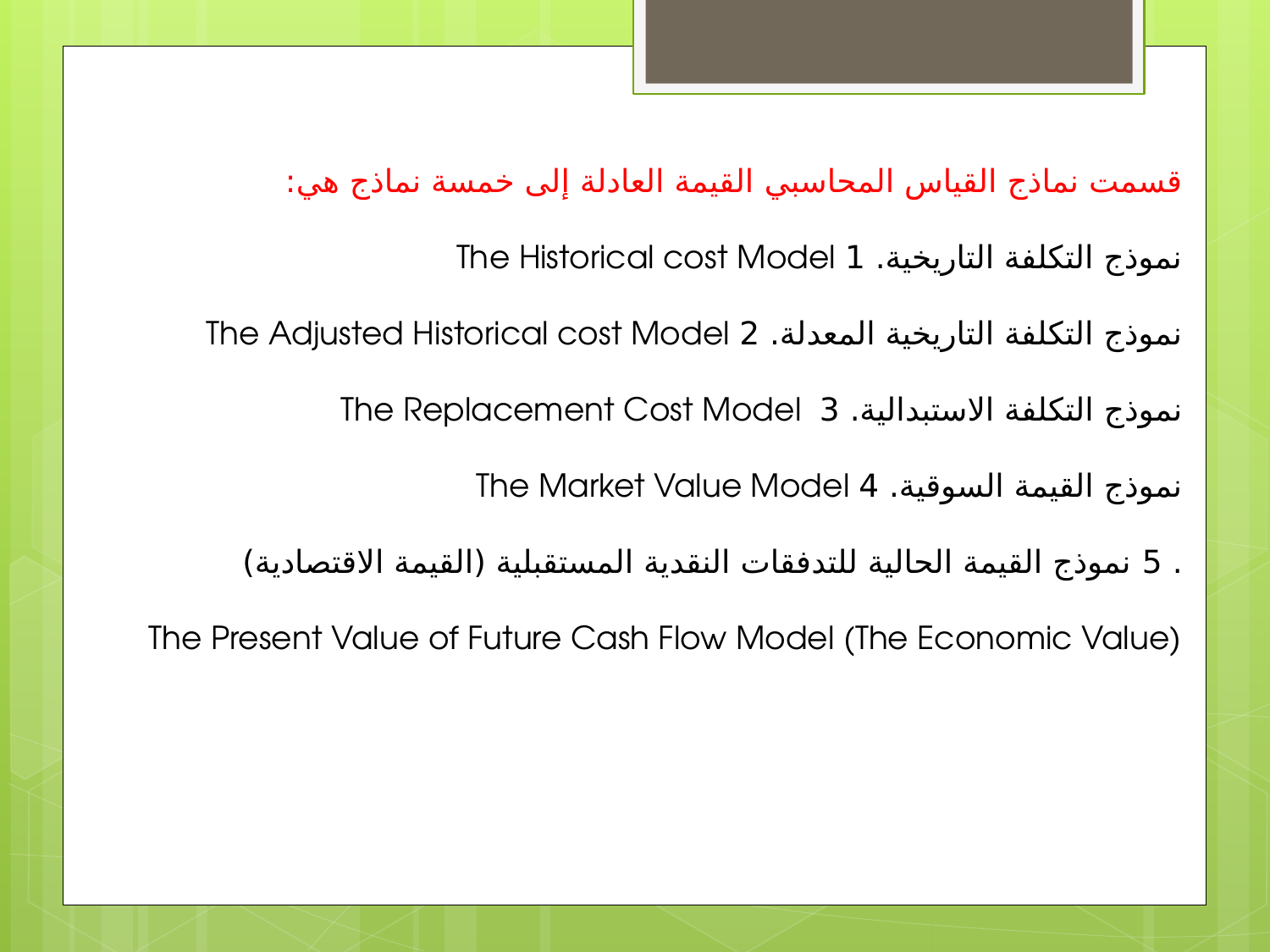

قسمت نماذج القياس المحاسبي القيمة العادلة إلى خمسة نماذج هي:
 The Historical cost Model نموذج التكلفة التاريخية. 1
The Adjusted Historical cost Model نموذج التكلفة التاريخية المعدلة. 2
The Replacement Cost Model  نموذج التكلفة الاستبدالية. 3
  The Market Value Model نموذج القيمة السوقية. 4
. 5 نموذج القيمة الحالية للتدفقات النقدية المستقبلية (القيمة الاقتصادية)
The Present Value of Future Cash Flow Model (The Economic Value)